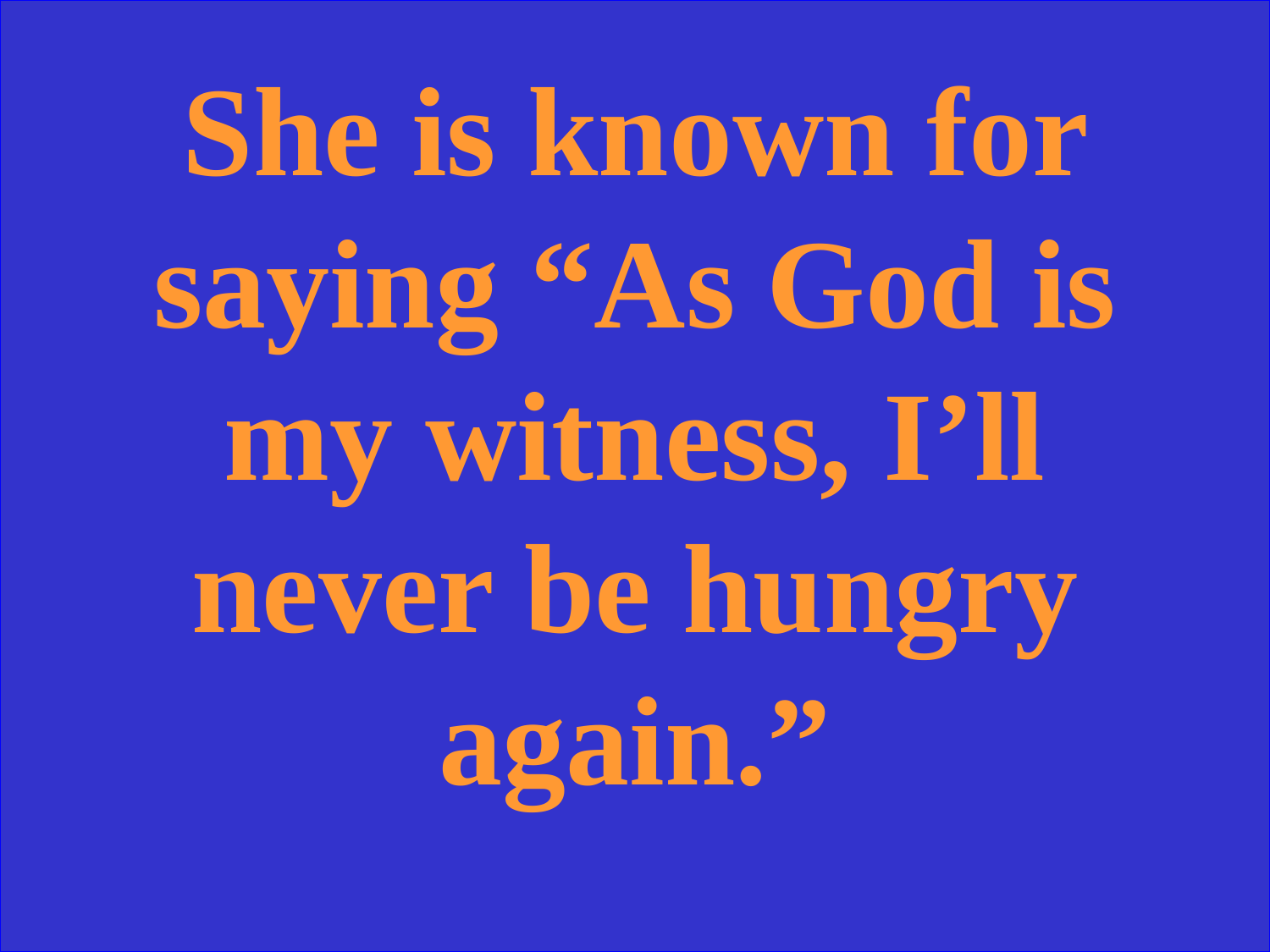

She is known for saying “As God is my witness, I’ll never be hungry again.”